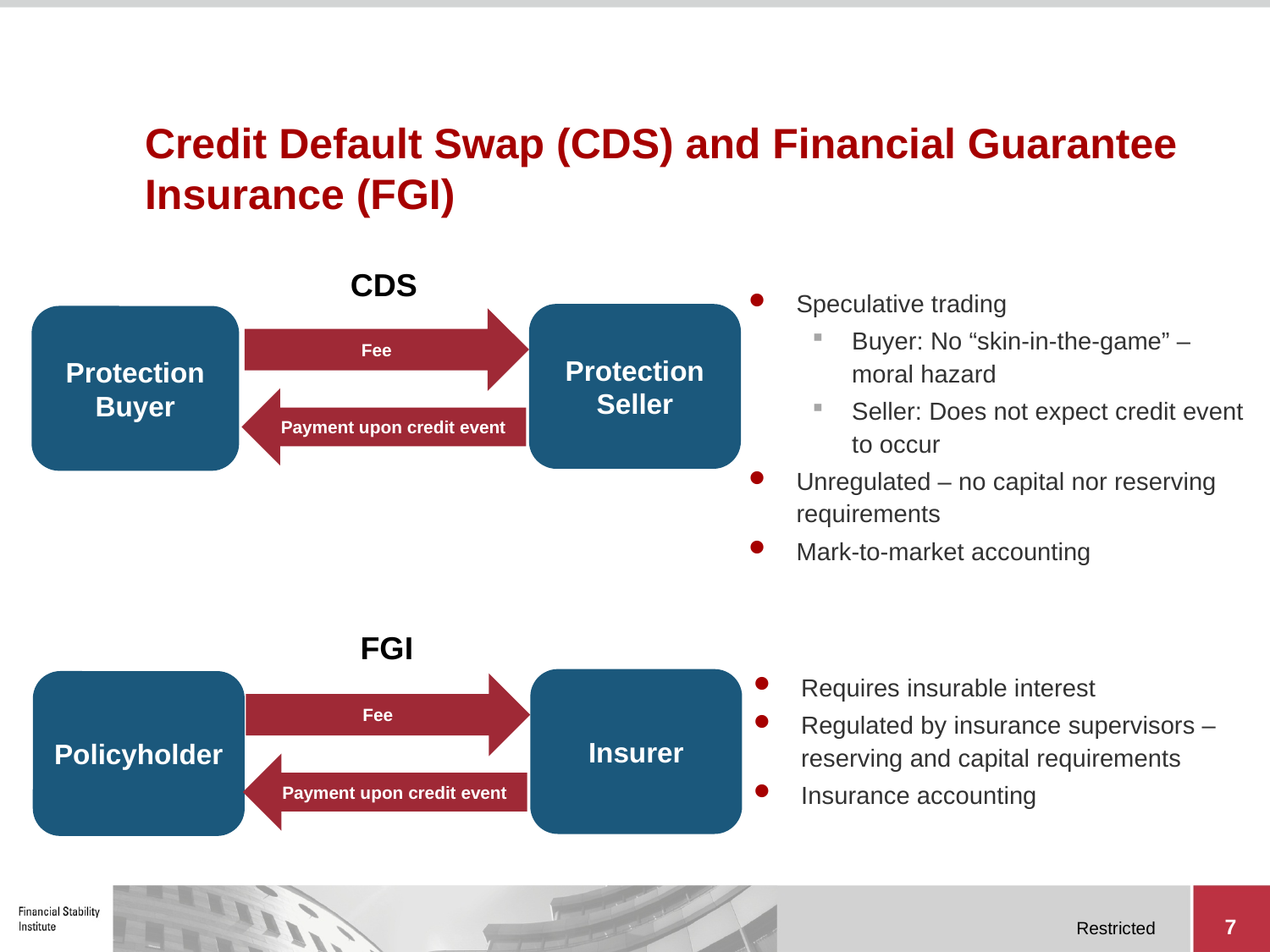

# Credit Default Swap (CDS) and Financial Guarantee Insurance (FGI)
CDS
Speculative trading
Buyer: No “skin-in-the-game” – moral hazard
Seller: Does not expect credit event to occur
Unregulated – no capital nor reserving requirements
Mark-to-market accounting

Protection Seller
Protection Buyer
Fee
Payment upon credit event
FGI
Insurer
Policyholder
Fee
Payment upon credit event
Requires insurable interest
Regulated by insurance supervisors – reserving and capital requirements
Insurance accounting
7